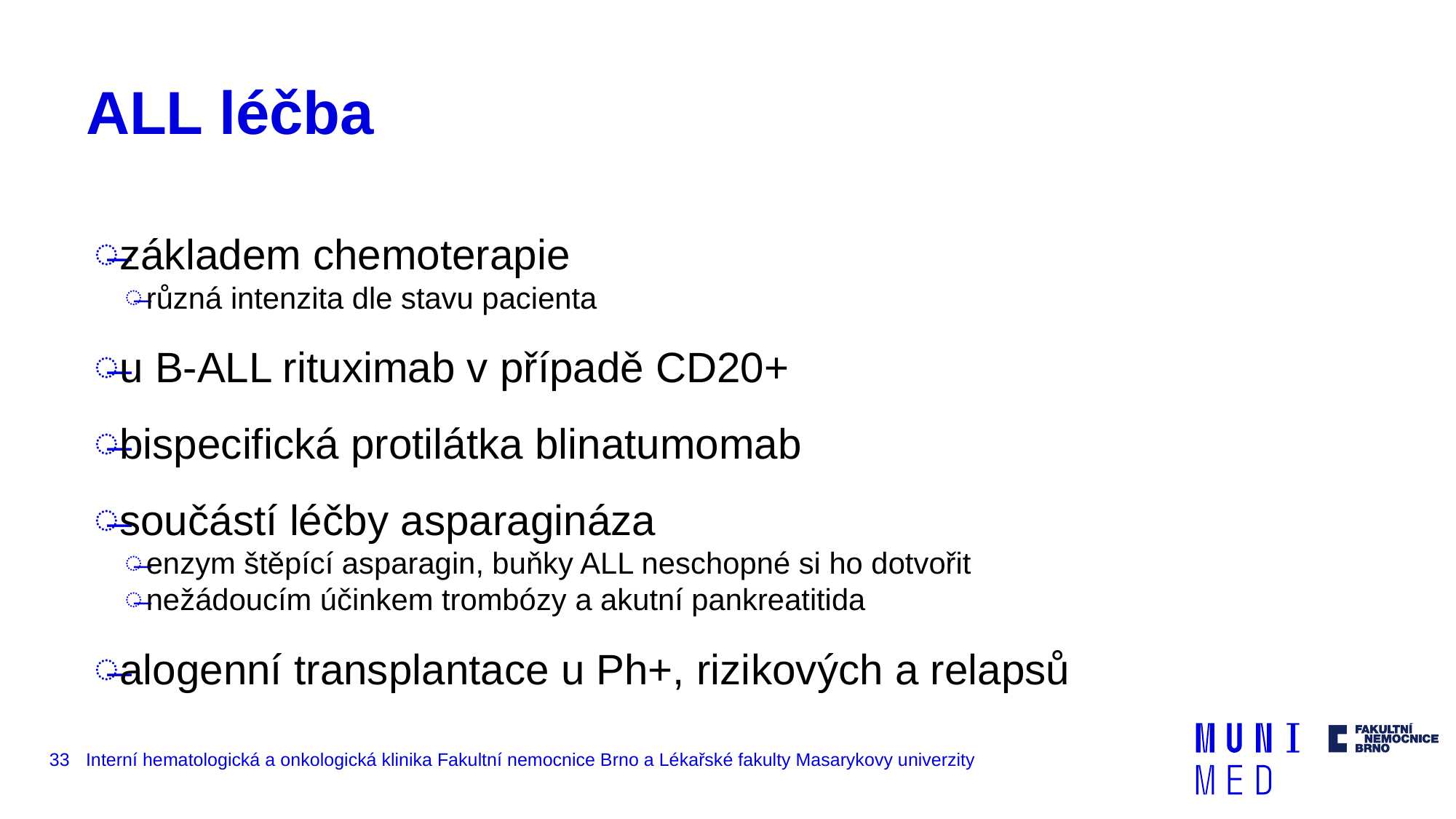

# ALL léčba
základem chemoterapie
různá intenzita dle stavu pacienta
u B-ALL rituximab v případě CD20+
bispecifická protilátka blinatumomab
součástí léčby asparagináza
enzym štěpící asparagin, buňky ALL neschopné si ho dotvořit
nežádoucím účinkem trombózy a akutní pankreatitida
alogenní transplantace u Ph+, rizikových a relapsů
33
Interní hematologická a onkologická klinika Fakultní nemocnice Brno a Lékařské fakulty Masarykovy univerzity